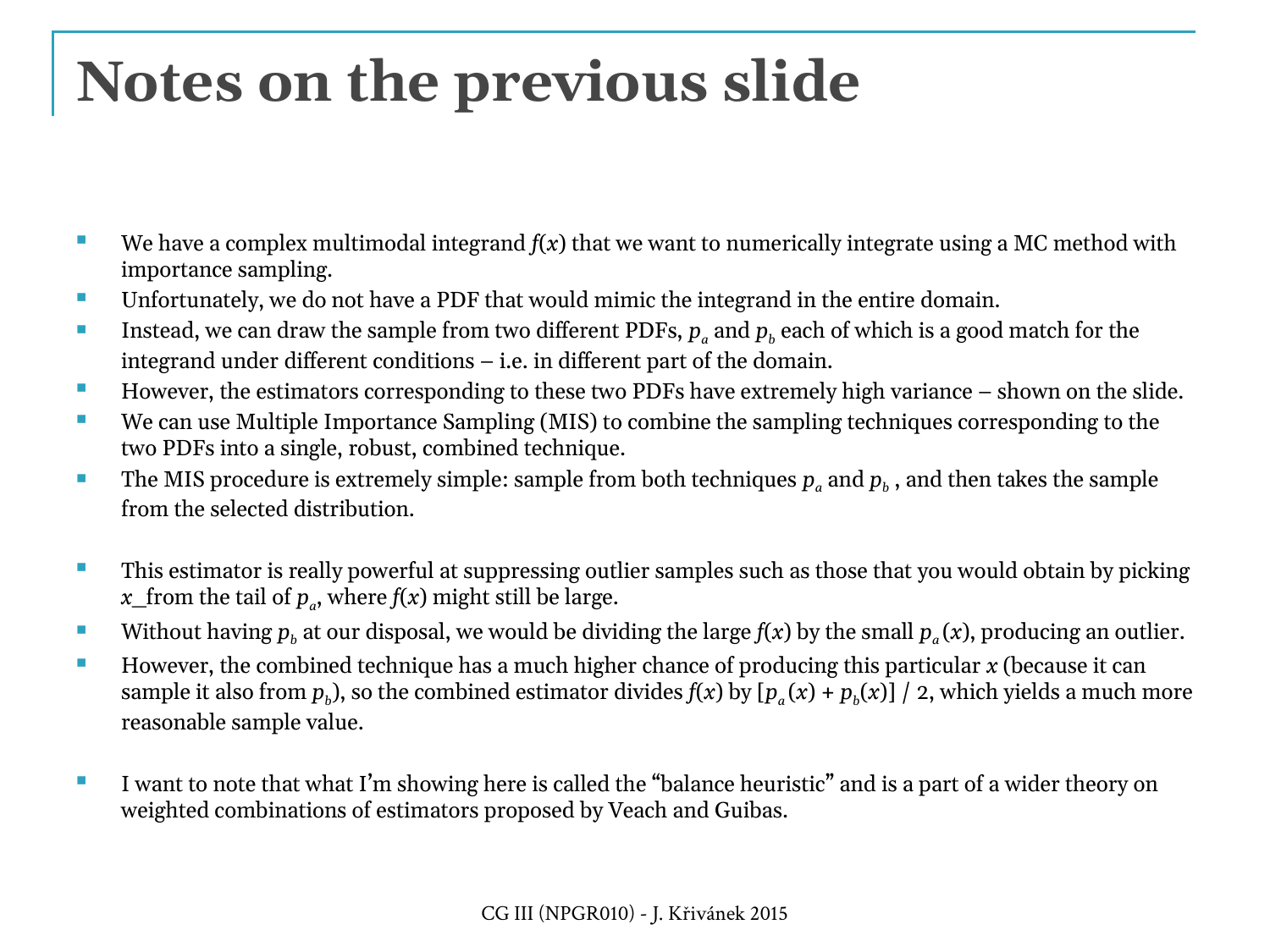

# Notes on the previous slide
We have a complex multimodal integrand f(x) that we want to numerically integrate using a MC method with importance sampling.
Unfortunately, we do not have a PDF that would mimic the integrand in the entire domain.
Instead, we can draw the sample from two different PDFs, pa and pb each of which is a good match for the integrand under different conditions – i.e. in different part of the domain.
However, the estimators corresponding to these two PDFs have extremely high variance – shown on the slide.
We can use Multiple Importance Sampling (MIS) to combine the sampling techniques corresponding to the two PDFs into a single, robust, combined technique.
The MIS procedure is extremely simple: sample from both techniques pa and pb , and then takes the sample from the selected distribution.

This estimator is really powerful at suppressing outlier samples such as those that you would obtain by picking x_from the tail of pa, where f(x) might still be large.
Without having pb at our disposal, we would be dividing the large f(x) by the small pa (x), producing an outlier.
However, the combined technique has a much higher chance of producing this particular x (because it can sample it also from pb), so the combined estimator divides f(x) by [pa (x) + pb(x)] / 2, which yields a much more reasonable sample value.

I want to note that what I’m showing here is called the “balance heuristic” and is a part of a wider theory on weighted combinations of estimators proposed by Veach and Guibas.
CG III (NPGR010) - J. Křivánek 2015